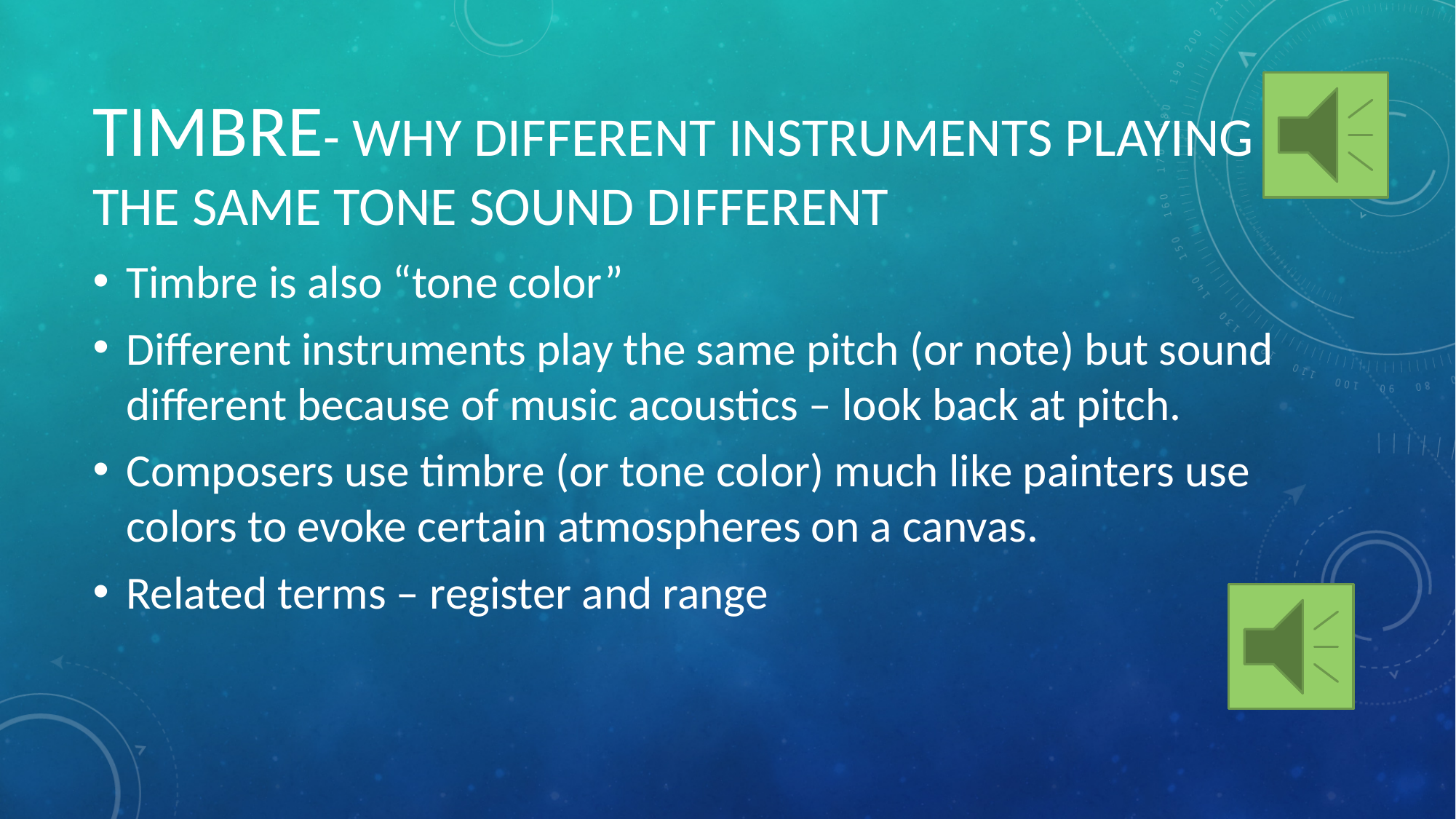

# Timbre- why different instruments playing the same tone sound different

Timbre is also “tone color”
Different instruments play the same pitch (or note) but sound different because of music acoustics – look back at pitch.
Composers use timbre (or tone color) much like painters use colors to evoke certain atmospheres on a canvas.
Related terms – register and range